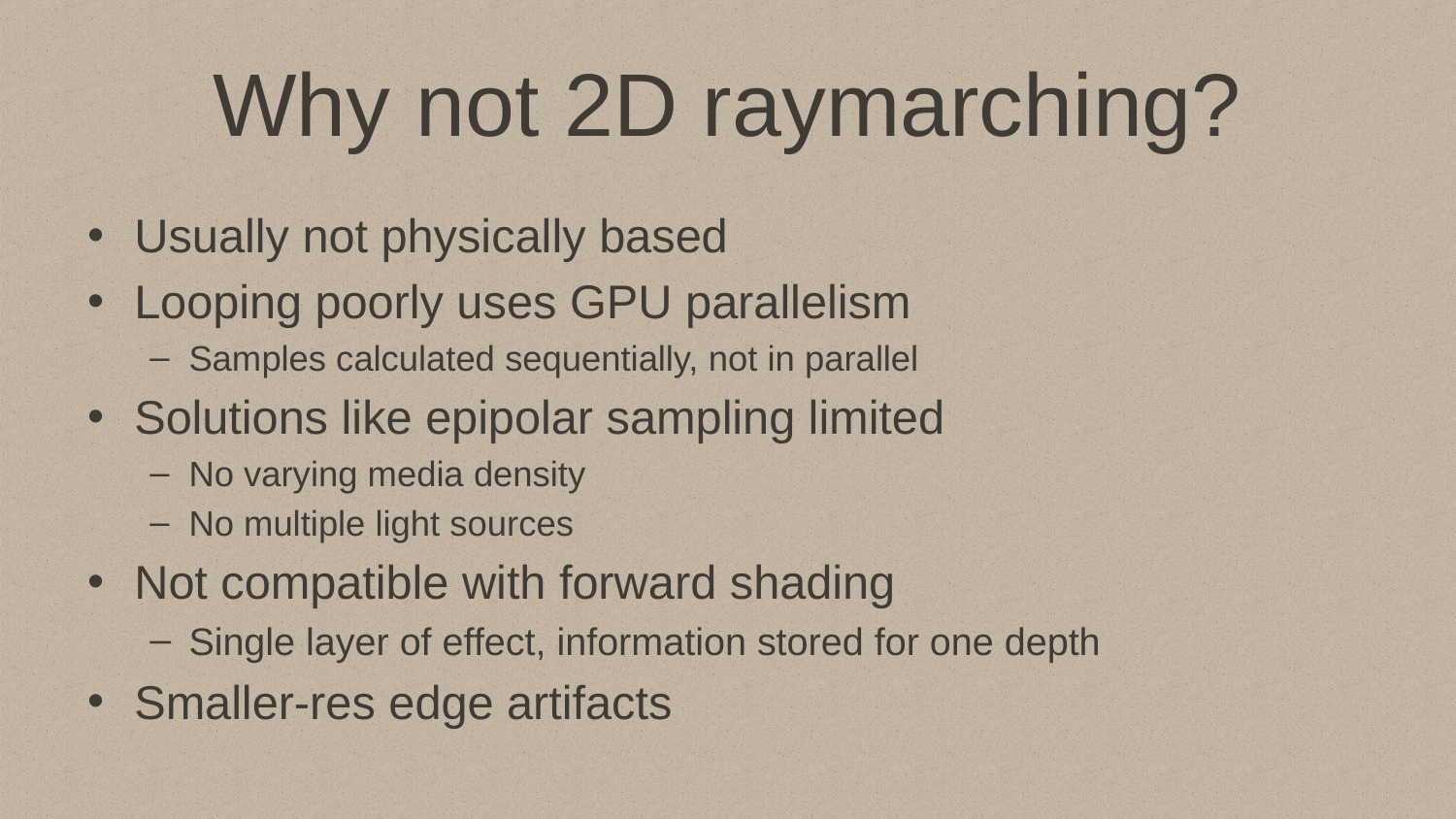

# Why not 2D raymarching?
Usually not physically based
Looping poorly uses GPU parallelism
Samples calculated sequentially, not in parallel
Solutions like epipolar sampling limited
No varying media density
No multiple light sources
Not compatible with forward shading
Single layer of effect, information stored for one depth
Smaller-res edge artifacts